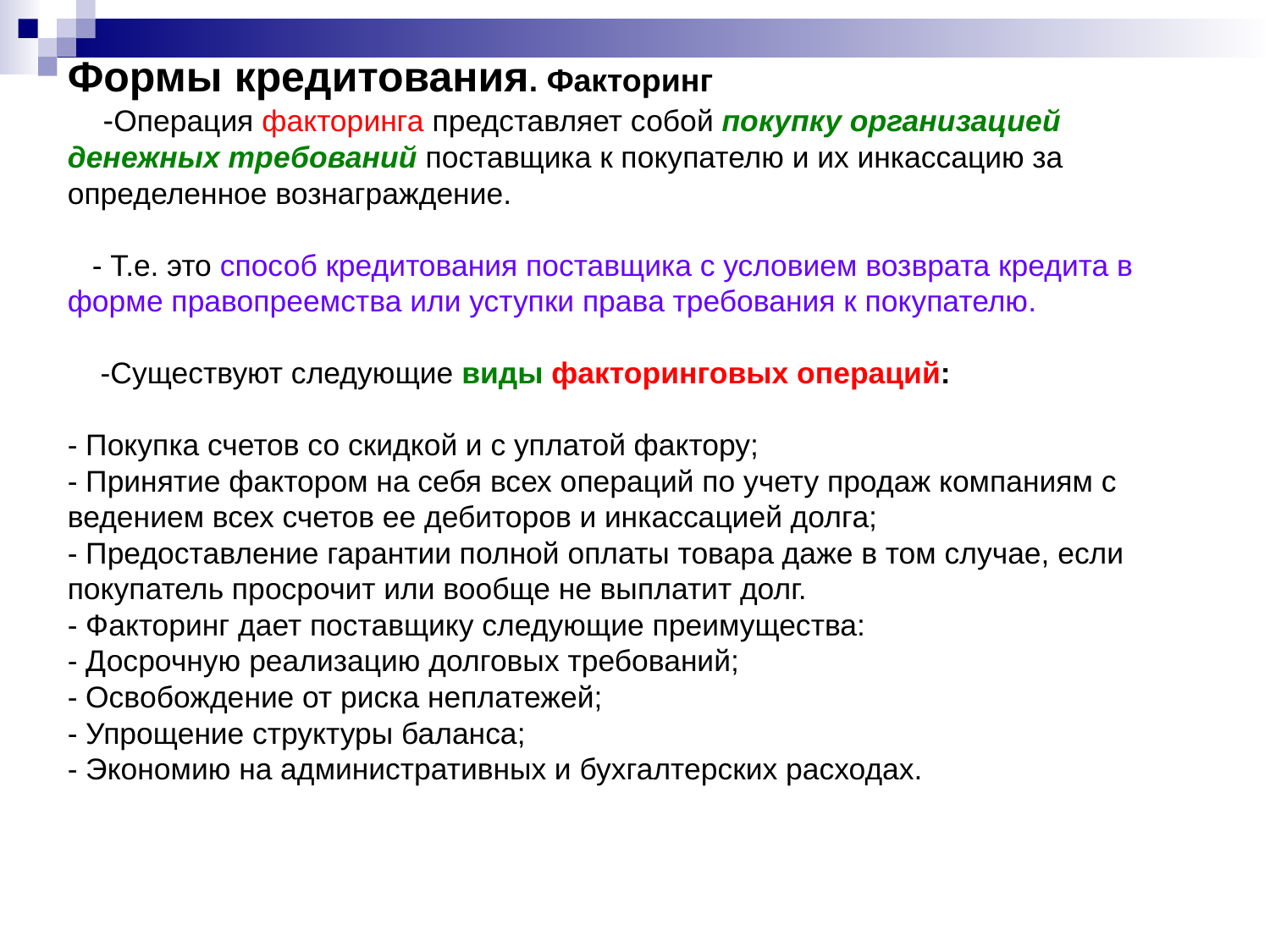

# Формы кредитования. Факторинг -Операция факторинга представляет собой покупку организацией денежных требований поставщика к покупателю и их инкассацию за определенное вознаграждение. - Т.е. это способ кредитования поставщика с условием возврата кредита в форме правопреемства или уступки права требования к покупателю. -Существуют следующие виды факторинговых операций: - Покупка счетов со скидкой и с уплатой фактору; - Принятие фактором на себя всех операций по учету продаж компаниям с ведением всех счетов ее дебиторов и инкассацией долга; - Предоставление гарантии полной оплаты товара даже в том случае, если покупатель просрочит или вообще не выплатит долг. - Факторинг дает поставщику следующие преимущества: - Досрочную реализацию долговых требований; - Освобождение от риска неплатежей; - Упрощение структуры баланса; - Экономию на административных и бухгалтерских расходах.